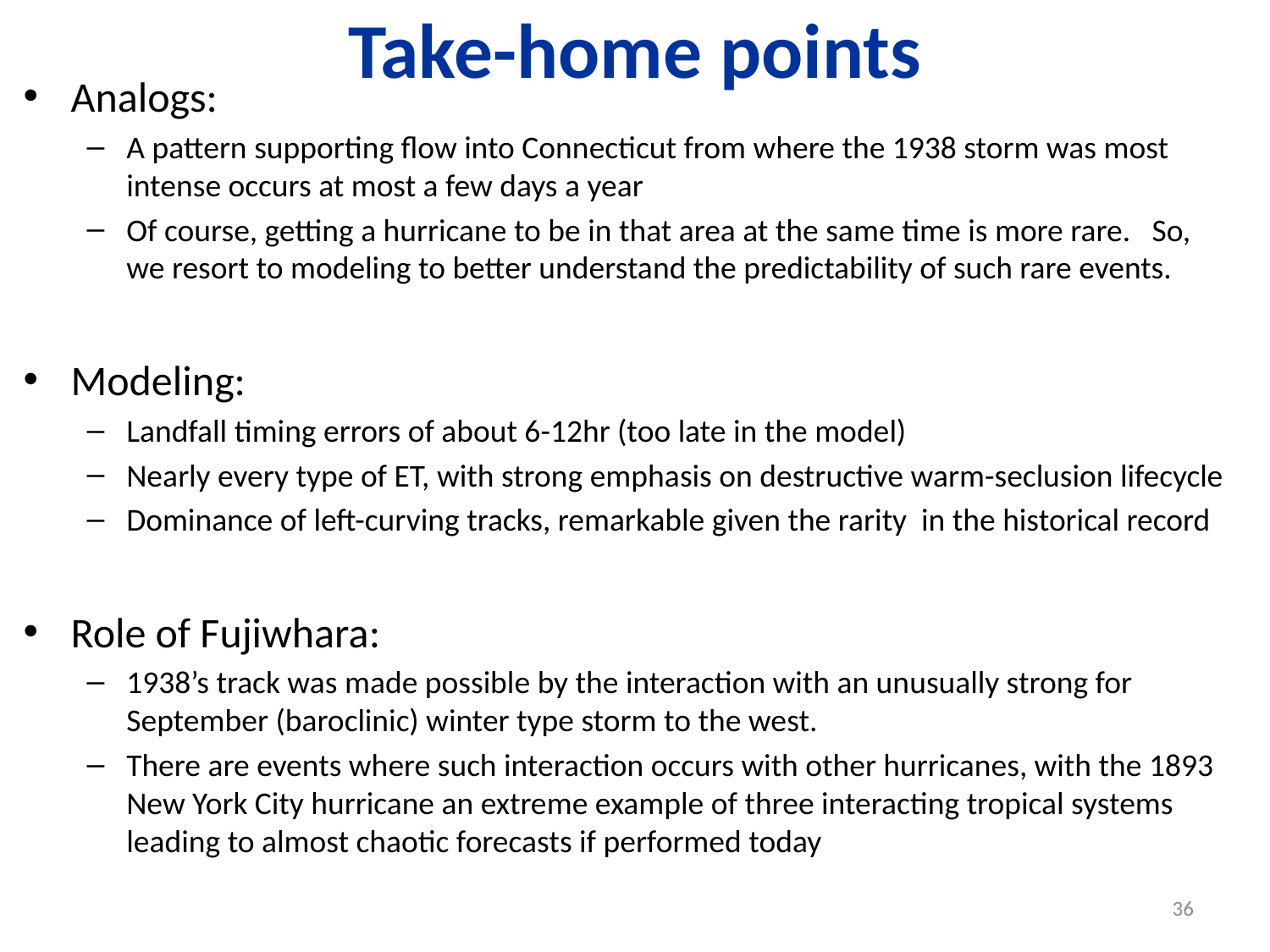

# Take-home points
Analogs:
A pattern supporting flow into Connecticut from where the 1938 storm was most intense occurs at most a few days a year
Of course, getting a hurricane to be in that area at the same time is more rare.   So, we resort to modeling to better understand the predictability of such rare events.

Modeling:
Landfall timing errors of about 6-12hr (too late in the model)
Nearly every type of ET, with strong emphasis on destructive warm-seclusion lifecycle
Dominance of left-curving tracks, remarkable given the rarity  in the historical record

Role of Fujiwhara:
1938’s track was made possible by the interaction with an unusually strong for September (baroclinic) winter type storm to the west.
There are events where such interaction occurs with other hurricanes, with the 1893 New York City hurricane an extreme example of three interacting tropical systems leading to almost chaotic forecasts if performed today
36